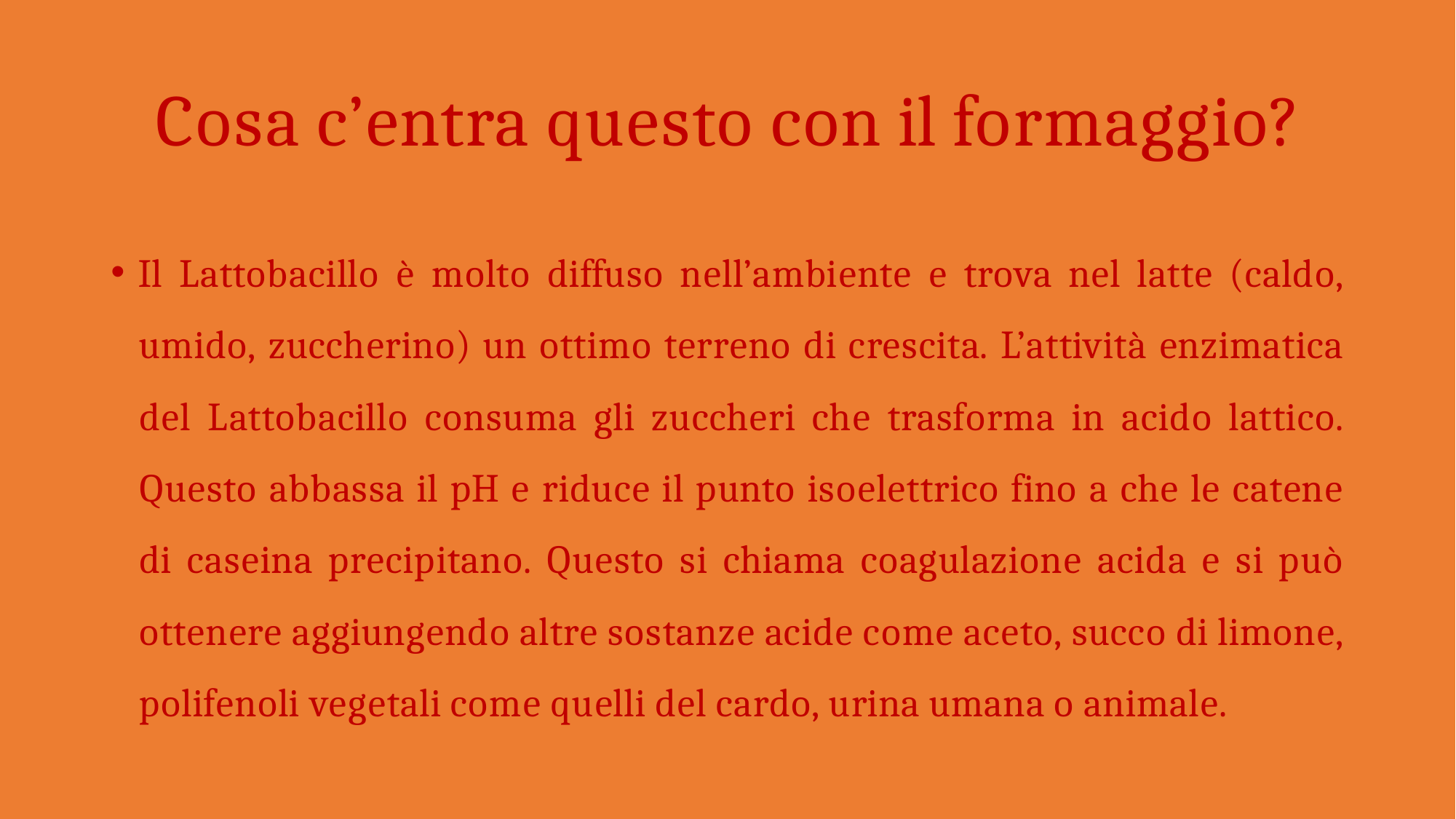

# Cosa c’entra questo con il formaggio?
Il Lattobacillo è molto diffuso nell’ambiente e trova nel latte (caldo, umido, zuccherino) un ottimo terreno di crescita. L’attività enzimatica del Lattobacillo consuma gli zuccheri che trasforma in acido lattico. Questo abbassa il pH e riduce il punto isoelettrico fino a che le catene di caseina precipitano. Questo si chiama coagulazione acida e si può ottenere aggiungendo altre sostanze acide come aceto, succo di limone, polifenoli vegetali come quelli del cardo, urina umana o animale.